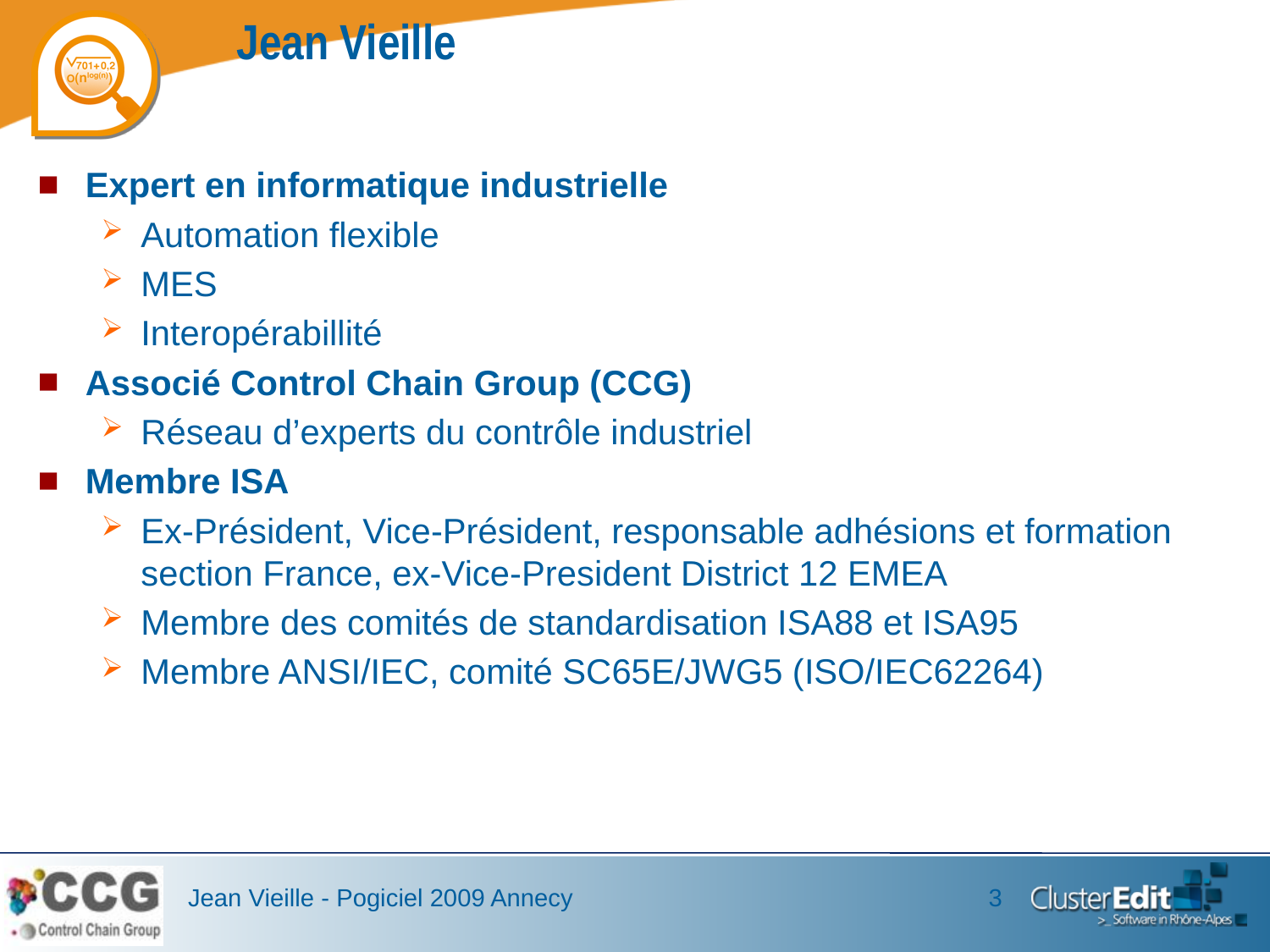

# Jean Vieille
Expert en informatique industrielle
Automation flexible
MES
Interopérabillité
Associé Control Chain Group (CCG)
Réseau d’experts du contrôle industriel
Membre ISA
Ex-Président, Vice-Président, responsable adhésions et formation section France, ex-Vice-President District 12 EMEA
Membre des comités de standardisation ISA88 et ISA95
Membre ANSI/IEC, comité SC65E/JWG5 (ISO/IEC62264)
Jean Vieille - Pogiciel 2009 Annecy
3